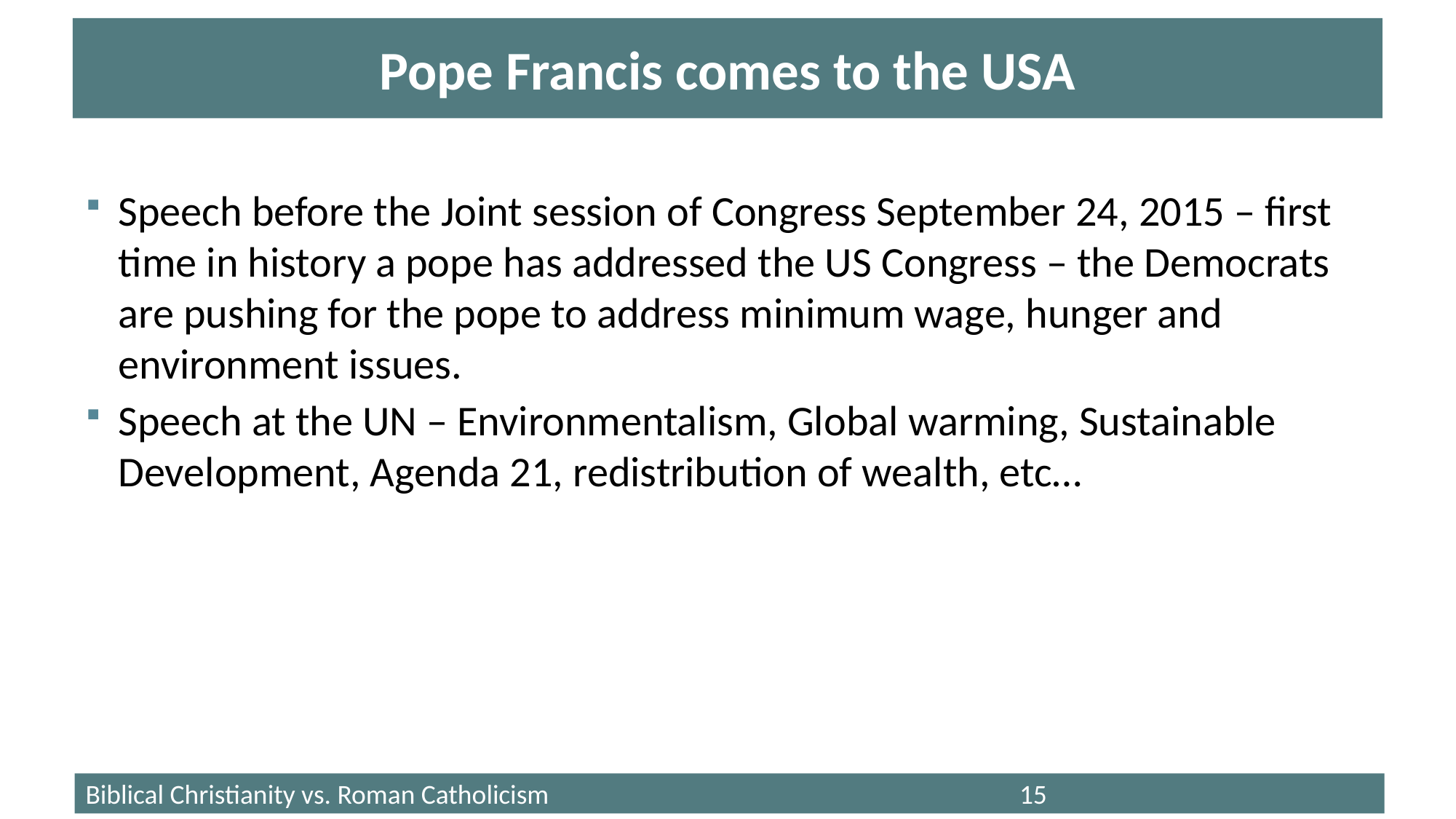

# Pope Francis comes to the USA
Speech before the Joint session of Congress September 24, 2015 – first time in history a pope has addressed the US Congress – the Democrats are pushing for the pope to address minimum wage, hunger and environment issues.
Speech at the UN – Environmentalism, Global warming, Sustainable Development, Agenda 21, redistribution of wealth, etc…